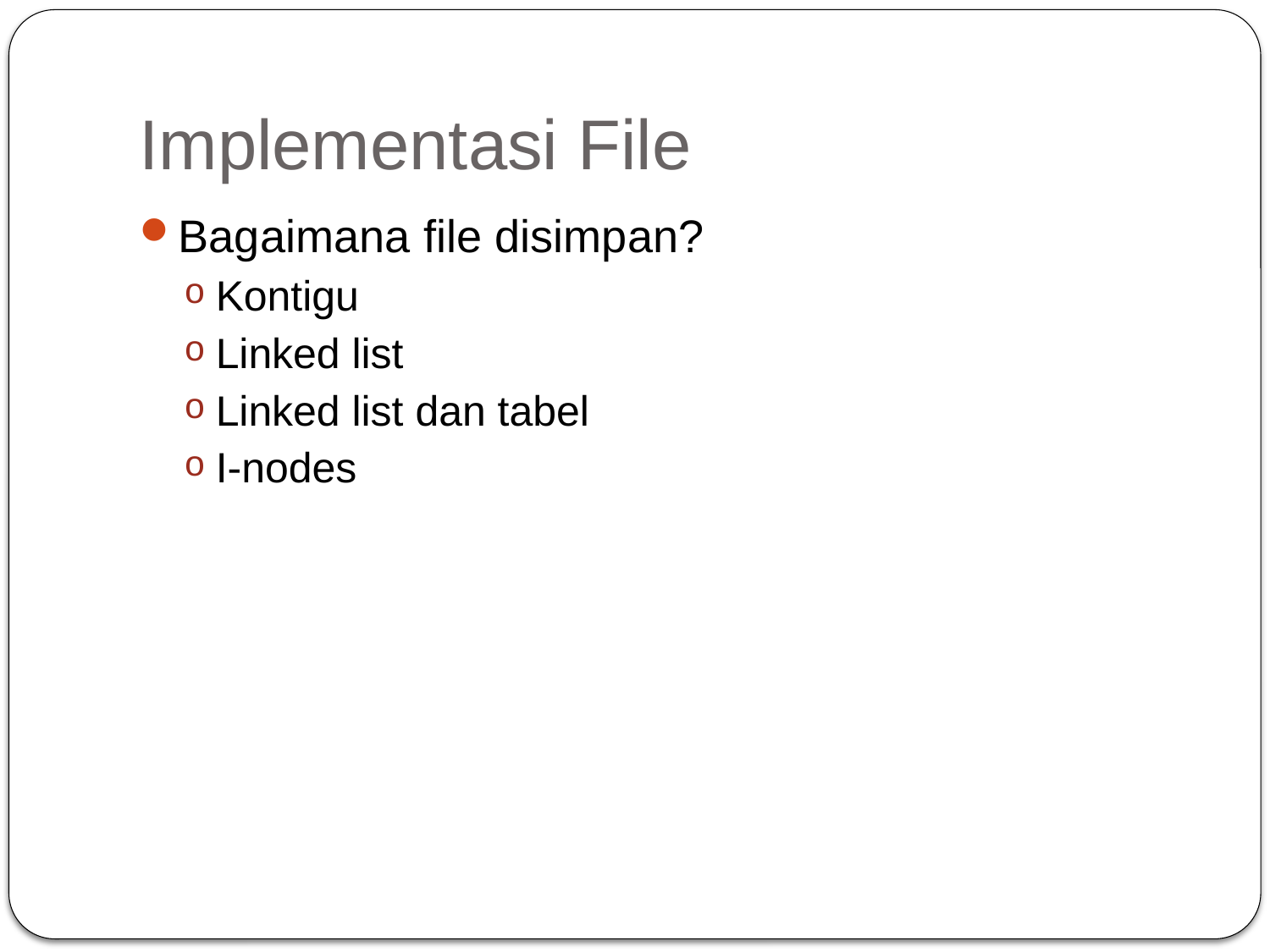

# Implementasi File
Bagaimana file disimpan?
Kontigu
Linked list
Linked list dan tabel
I-nodes